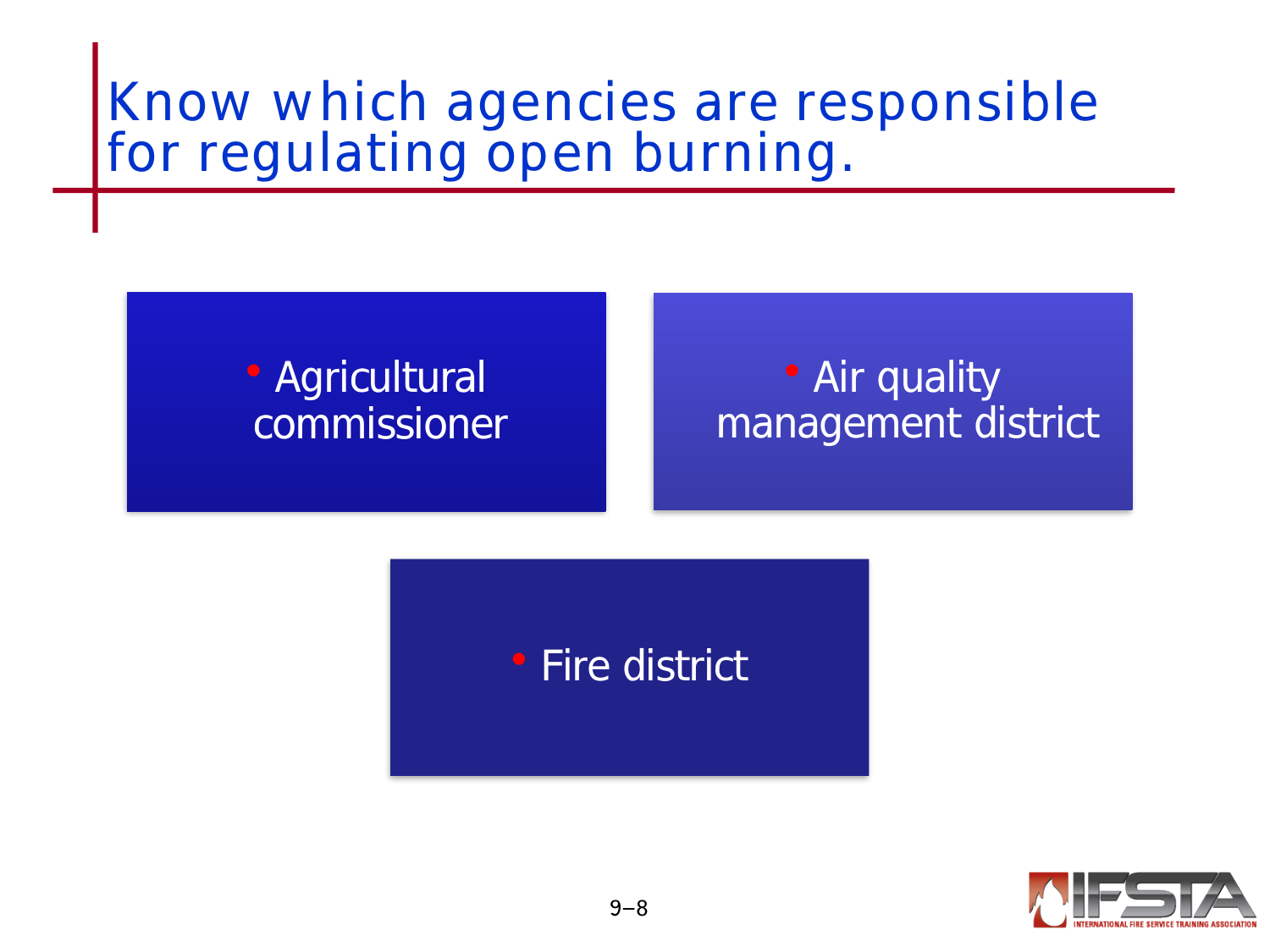

# Know which agencies are responsible for regulating open burning.
Agricultural commissioner
Air quality management district
Fire district
9–8